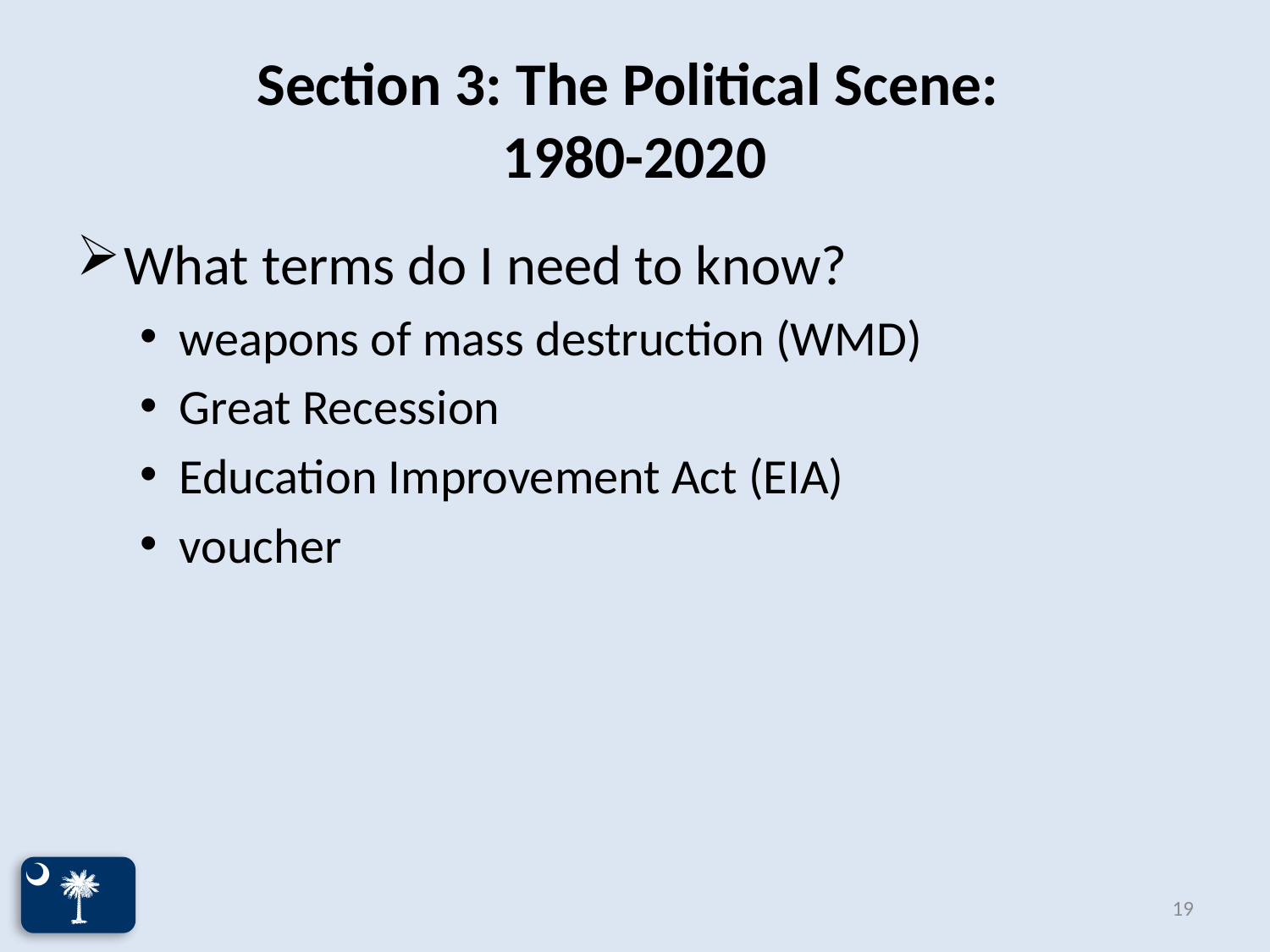

# Section 3: The Political Scene: 1980-2020
What terms do I need to know?
weapons of mass destruction (WMD)
Great Recession
Education Improvement Act (EIA)
voucher

19